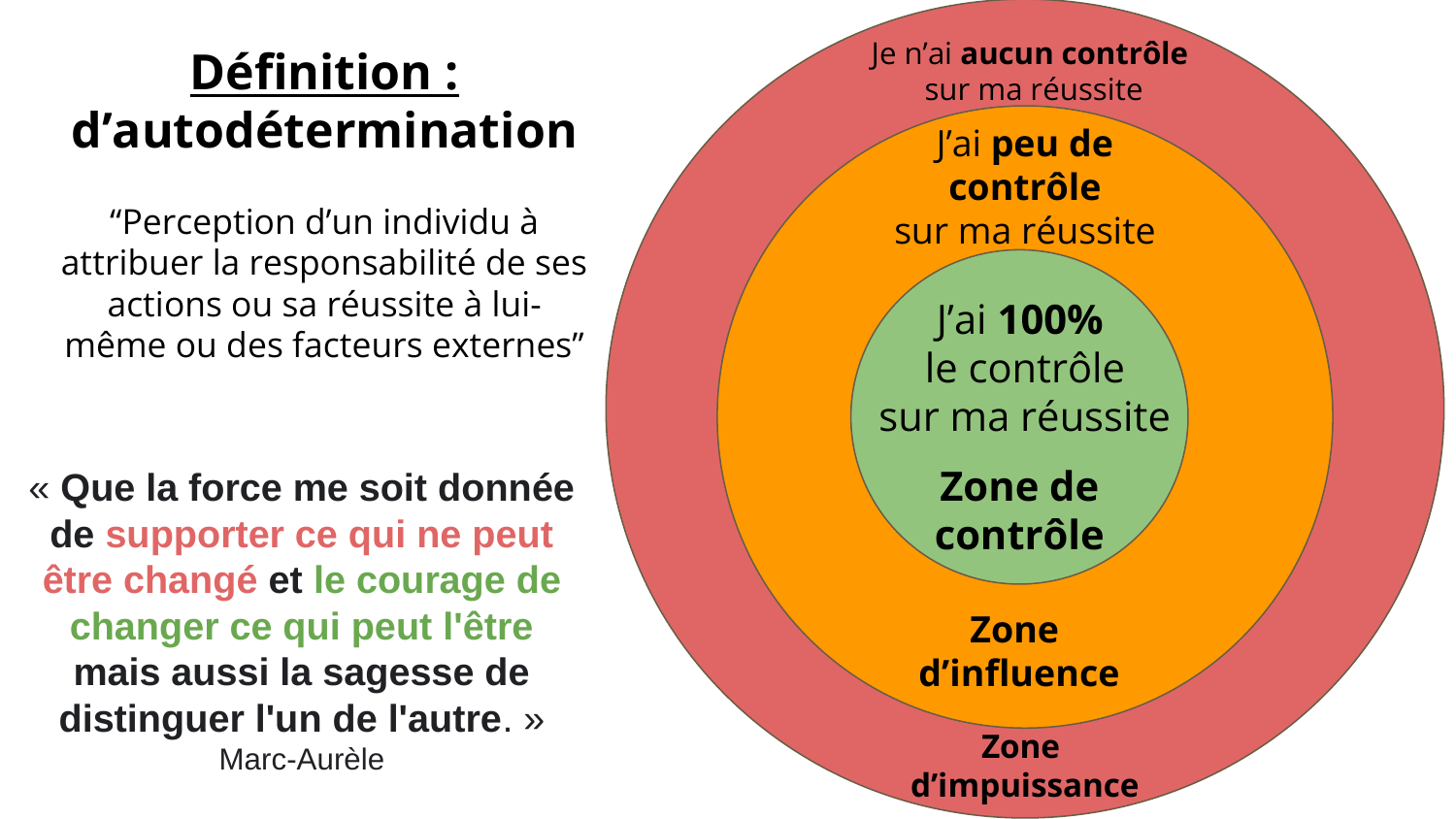

Je n’ai aucun contrôle
sur ma réussite
Définition : d’autodétermination

“Perception d’un individu à attribuer la responsabilité de ses actions ou sa réussite à lui-même ou des facteurs externes”

J’ai peu de contrôle
sur ma réussite

J’ai 100%
le contrôle
sur ma réussite
Zone de contrôle
« Que la force me soit donnée de supporter ce qui ne peut être changé et le courage de changer ce qui peut l'être mais aussi la sagesse de distinguer l'un de l'autre. » Marc-Aurèle
Zone
d’influence
Zone
d’impuissance